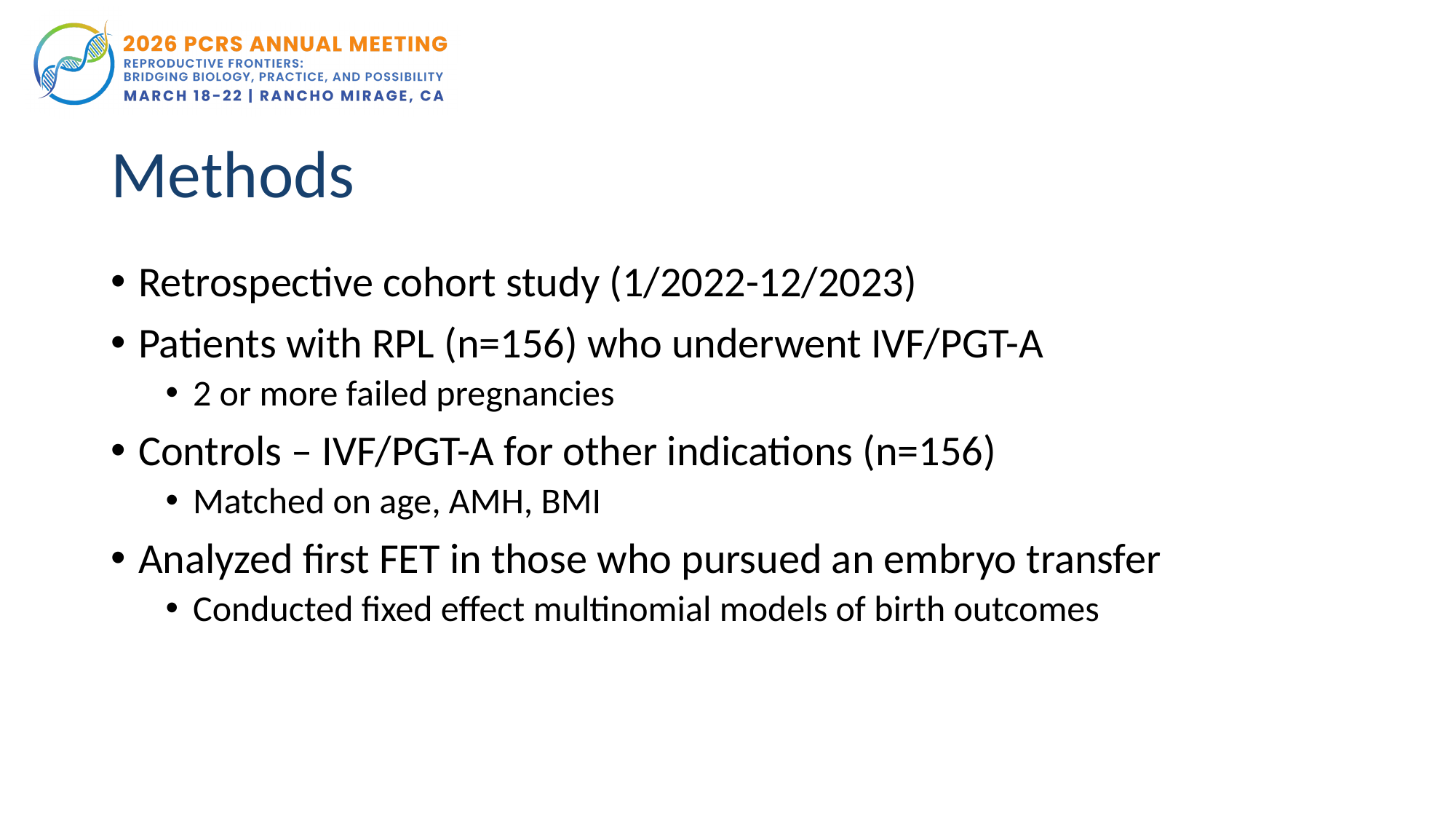

# Methods
Retrospective cohort study (1/2022-12/2023)
Patients with RPL (n=156) who underwent IVF/PGT-A
2 or more failed pregnancies
Controls – IVF/PGT-A for other indications (n=156)
Matched on age, AMH, BMI
Analyzed first FET in those who pursued an embryo transfer
Conducted fixed effect multinomial models of birth outcomes